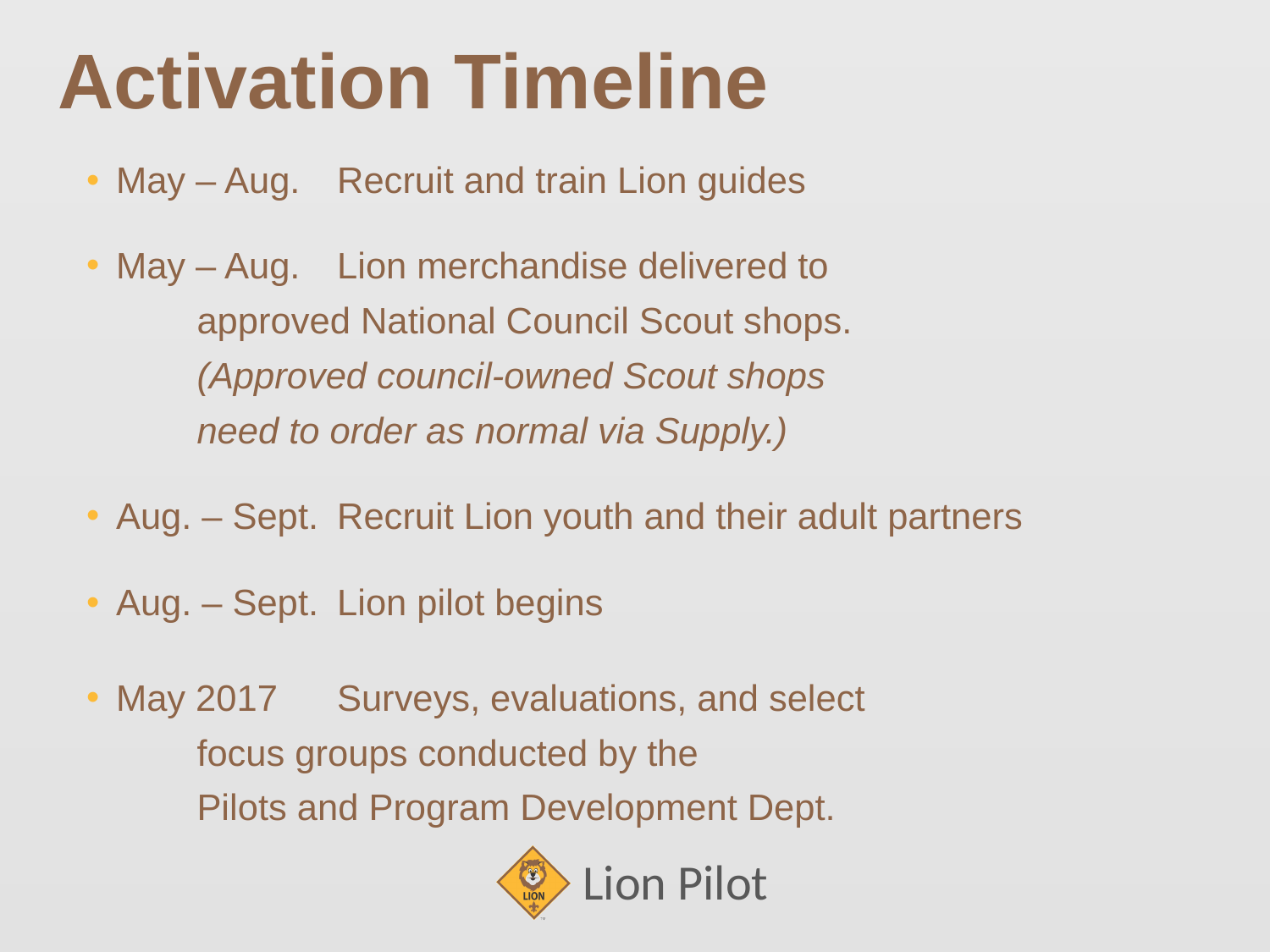

# Activation Timeline
May – Aug.		Recruit and train Lion guides

May – Aug.		Lion merchandise delivered to
			approved National Council Scout shops.
			(Approved council-owned Scout shops
			need to order as normal via Supply.)

Aug. – Sept.		Recruit Lion youth and their adult partners

Aug. – Sept.		Lion pilot begins

May 2017		Surveys, evaluations, and select
			focus groups conducted by the
			Pilots and Program Development Dept.